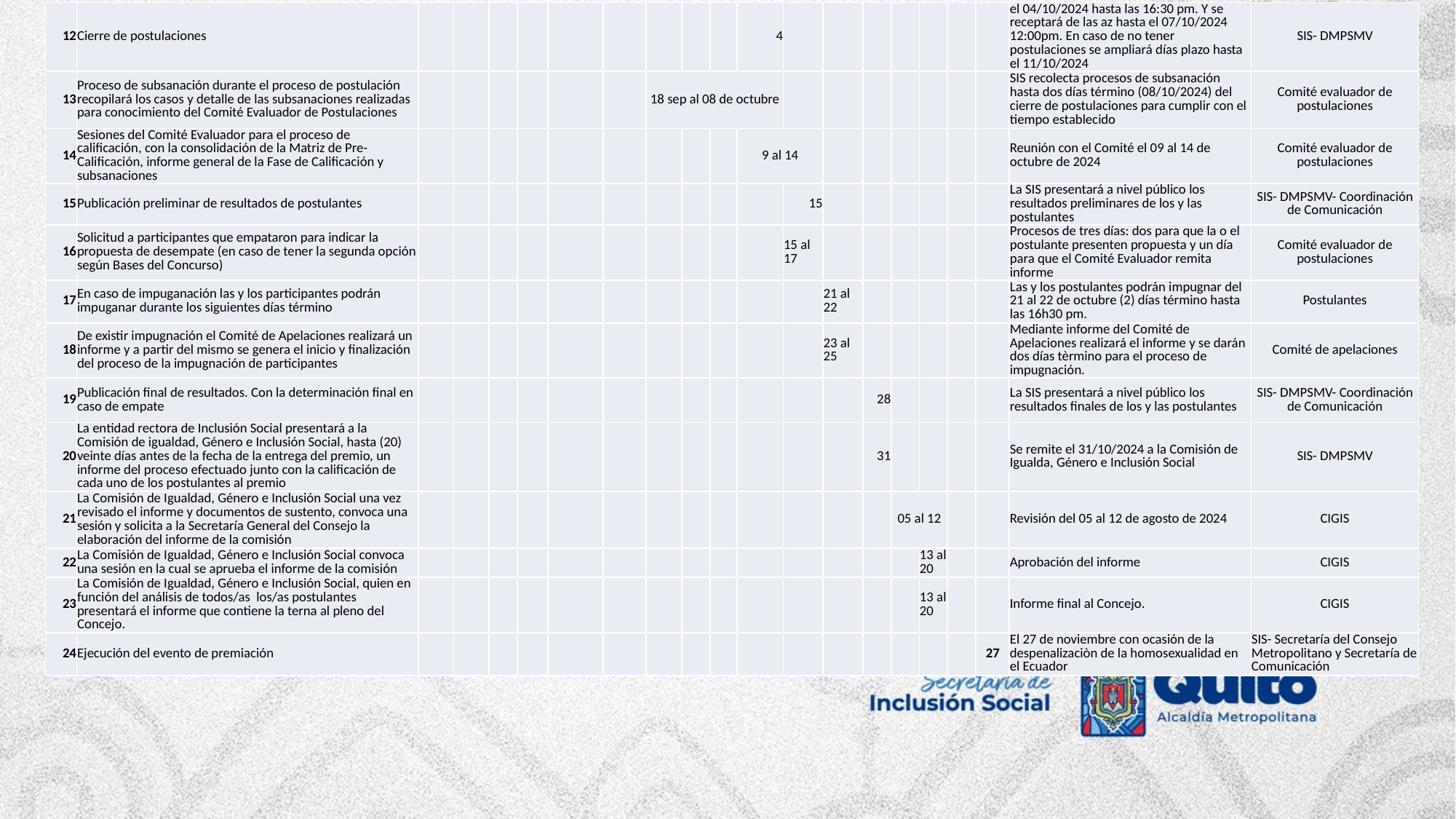

| 12 | Cierre de postulaciones |  |  |  |  |  |  |  |  |  | 4 |  |  |  |  |  |  |  | el 04/10/2024 hasta las 16:30 pm. Y se receptará de las az hasta el 07/10/2024 12:00pm. En caso de no tener postulaciones se ampliará días plazo hasta el 11/10/2024 | SIS- DMPSMV |
| --- | --- | --- | --- | --- | --- | --- | --- | --- | --- | --- | --- | --- | --- | --- | --- | --- | --- | --- | --- | --- |
| 13 | Proceso de subsanación durante el proceso de postulación recopilará los casos y detalle de las subsanaciones realizadas para conocimiento del Comité Evaluador de Postulaciones |  |  |  |  |  |  | 18 sep al 08 de octubre |  |  |  |  |  |  |  |  |  |  | SIS recolecta procesos de subsanación hasta dos días término (08/10/2024) del cierre de postulaciones para cumplir con el tiempo establecido | Comité evaluador de postulaciones |
| 14 | Sesiones del Comité Evaluador para el proceso de calificación, con la consolidación de la Matriz de Pre- Calificación, informe general de la Fase de Calificación y subsanaciones |  |  |  |  |  |  |  |  |  | 9 al 14 |  |  |  |  |  |  |  | Reunión con el Comité el 09 al 14 de octubre de 2024 | Comité evaluador de postulaciones |
| 15 | Publicación preliminar de resultados de postulantes |  |  |  |  |  |  |  |  |  |  | 15 |  |  |  |  |  |  | La SIS presentará a nivel público los resultados preliminares de los y las postulantes | SIS- DMPSMV- Coordinación de Comunicación |
| 16 | Solicitud a participantes que empataron para indicar la propuesta de desempate (en caso de tener la segunda opción según Bases del Concurso) |  |  |  |  |  |  |  |  |  |  | 15 al 17 |  |  |  |  |  |  | Procesos de tres días: dos para que la o el postulante presenten propuesta y un día para que el Comité Evaluador remita informe | Comité evaluador de postulaciones |
| 17 | En caso de impuganación las y los participantes podrán impuganar durante los siguientes días término |  |  |  |  |  |  |  |  |  |  |  | 21 al 22 |  |  |  |  |  | Las y los postulantes podrán impugnar del 21 al 22 de octubre (2) días término hasta las 16h30 pm. | Postulantes |
| 18 | De existir impugnación el Comité de Apelaciones realizará un informe y a partir del mismo se genera el inicio y finalización del proceso de la impugnación de participantes |  |  |  |  |  |  |  |  |  |  |  | 23 al 25 |  |  |  |  |  | Mediante informe del Comité de Apelaciones realizará el informe y se darán dos días tèrmino para el proceso de impugnación. | Comité de apelaciones |
| 19 | Publicación final de resultados. Con la determinación final en caso de empate |  |  |  |  |  |  |  |  |  |  |  |  | 28 |  |  |  |  | La SIS presentará a nivel público los resultados finales de los y las postulantes | SIS- DMPSMV- Coordinación de Comunicación |
| 20 | La entidad rectora de Inclusión Social presentará a la Comisión de igualdad, Género e Inclusión Social, hasta (20) veinte días antes de la fecha de la entrega del premio, un informe del proceso efectuado junto con la calificación de cada uno de los postulantes al premio |  |  |  |  |  |  |  |  |  |  |  |  | 31 |  |  |  |  | Se remite el 31/10/2024 a la Comisión de Igualda, Género e Inclusión Social | SIS- DMPSMV |
| 21 | La Comisión de Igualdad, Género e Inclusión Social una vez revisado el informe y documentos de sustento, convoca una sesión y solicita a la Secretaría General del Consejo la elaboración del informe de la comisión |  |  |  |  |  |  |  |  |  |  |  |  |  | 05 al 12 |  |  |  | Revisión del 05 al 12 de agosto de 2024 | CIGIS |
| 22 | La Comisión de Igualdad, Género e Inclusión Social convoca una sesión en la cual se aprueba el informe de la comisión |  |  |  |  |  |  |  |  |  |  |  |  |  |  | 13 al 20 |  |  | Aprobación del informe | CIGIS |
| 23 | La Comisión de Igualdad, Género e Inclusión Social, quien en función del análisis de todos/as los/as postulantes presentará el informe que contiene la terna al pleno del Concejo. |  |  |  |  |  |  |  |  |  |  |  |  |  |  | 13 al 20 |  |  | Informe final al Concejo. | CIGIS |
| 24 | Ejecución del evento de premiación |  |  |  |  |  |  |  |  |  |  |  |  |  |  |  |  | 27 | El 27 de noviembre con ocasión de la despenalizaciòn de la homosexualidad en el Ecuador | SIS- Secretaría del Consejo Metropolitano y Secretaría de Comunicación |